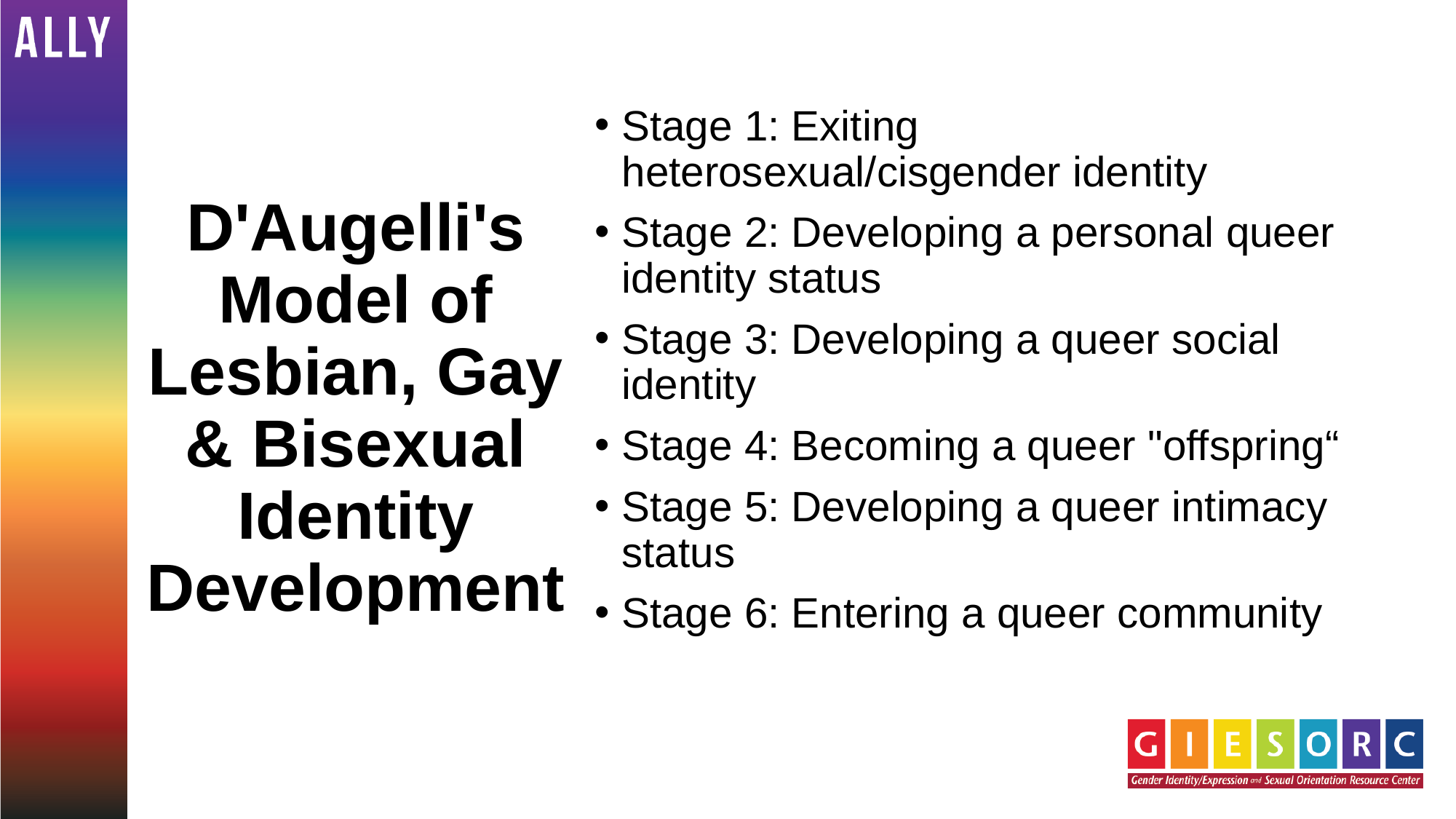

# D'Augelli's Model of Lesbian, Gay & Bisexual Identity Development
Stage 1: Exiting heterosexual/cisgender identity
Stage 2: Developing a personal queer identity status
Stage 3: Developing a queer social identity
Stage 4: Becoming a queer "offspring“
Stage 5: Developing a queer intimacy status
Stage 6: Entering a queer community